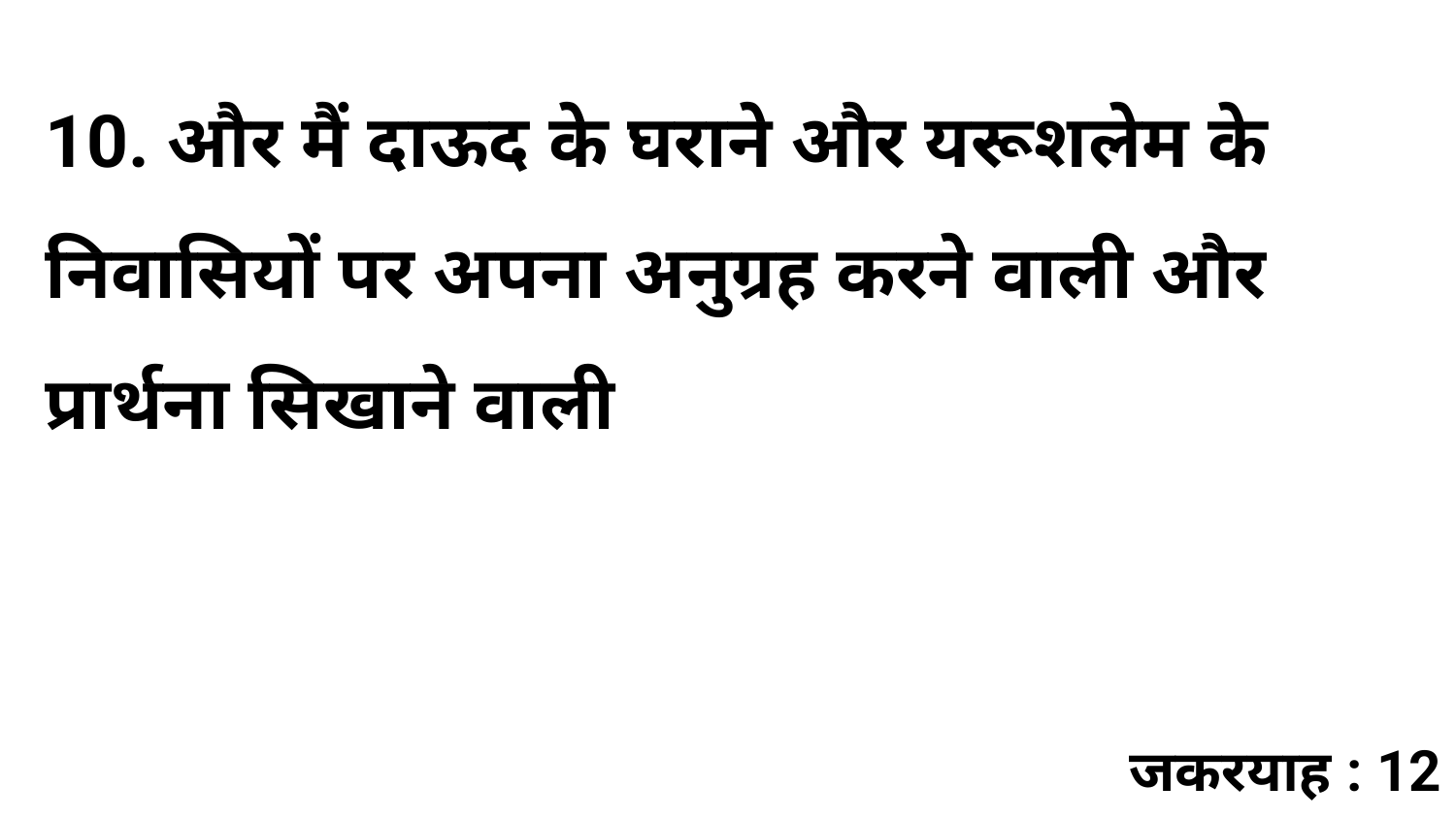

10. और मैं दाऊद के घराने और यरूशलेम के निवासियों पर अपना अनुग्रह करने वाली और प्रार्थना सिखाने वाली
जकरयाह : 12